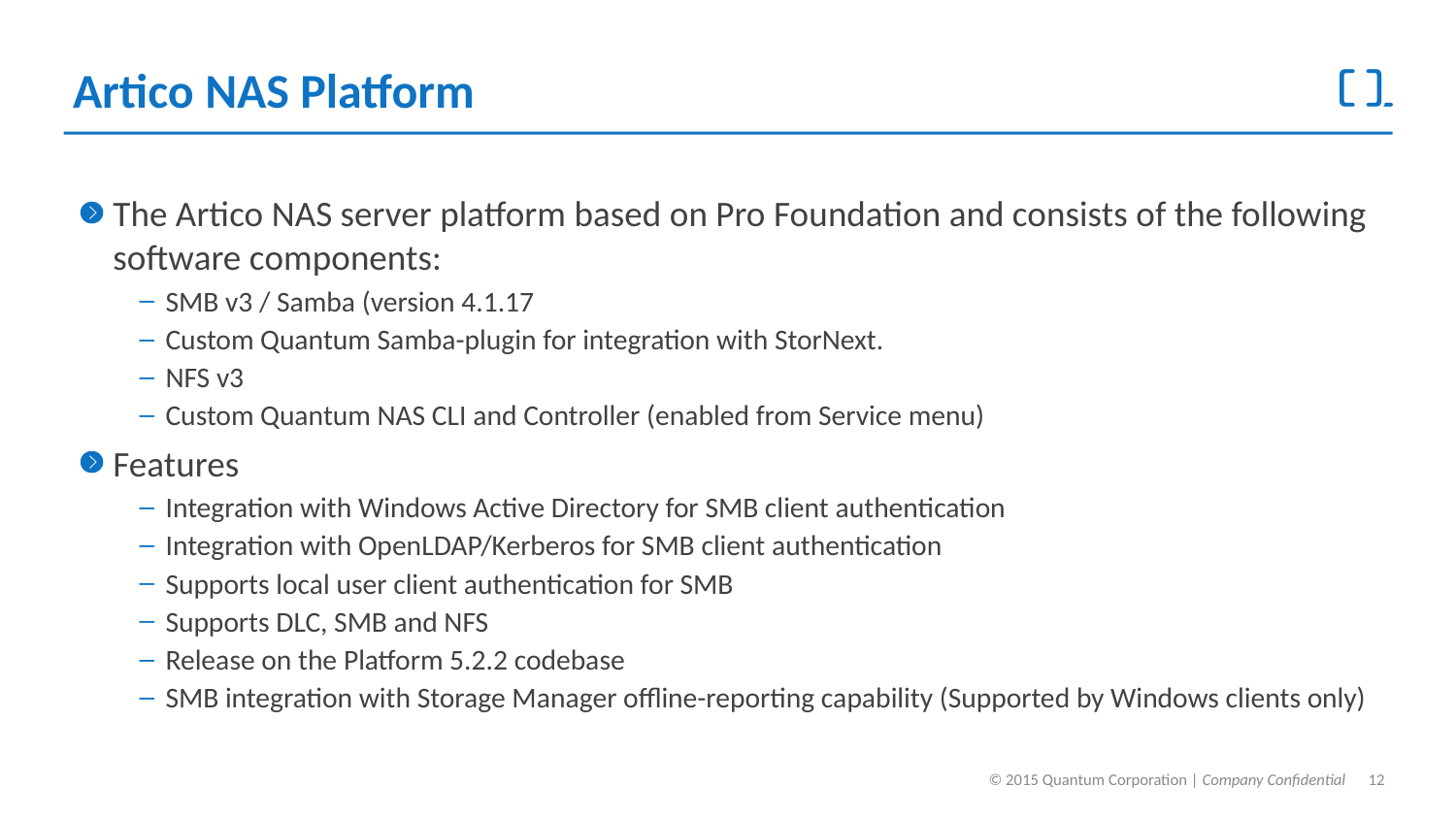

# Artico NAS Platform
The Artico NAS server platform based on Pro Foundation and consists of the following software components:
SMB v3 / Samba (version 4.1.17
Custom Quantum Samba-plugin for integration with StorNext.
NFS v3
Custom Quantum NAS CLI and Controller (enabled from Service menu)
Features
Integration with Windows Active Directory for SMB client authentication
Integration with OpenLDAP/Kerberos for SMB client authentication
Supports local user client authentication for SMB
Supports DLC, SMB and NFS
Release on the Platform 5.2.2 codebase
SMB integration with Storage Manager offline-reporting capability (Supported by Windows clients only)